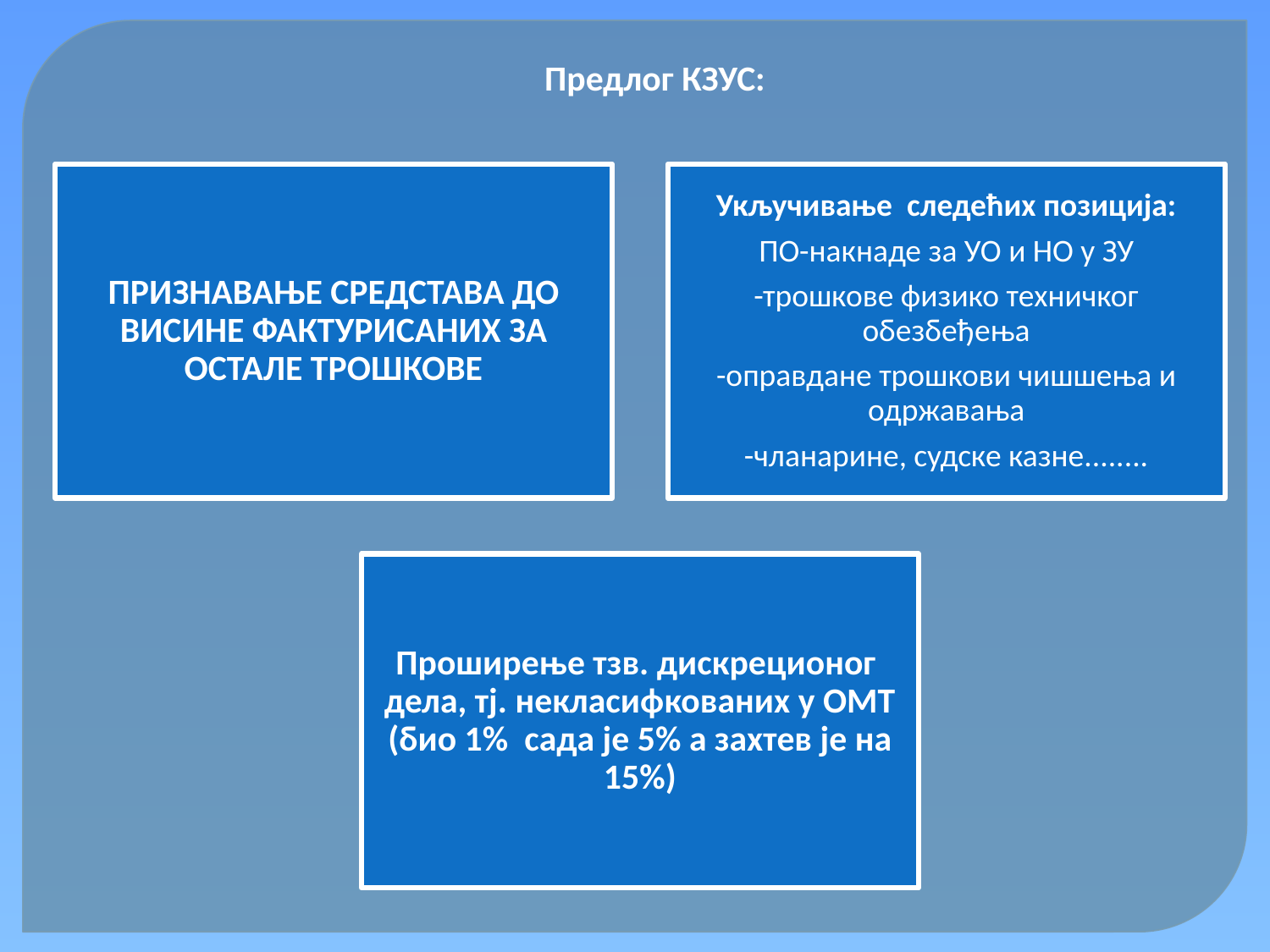

Предлог КЗУС:

ПРИЗНАВАЊЕ СРЕДСТАВА ДО ВИСИНЕ ФАКТУРИСАНИХ ЗА ОСТАЛЕ ТРОШКОВЕ
Укључивање  следећих позиција:
ПО-накнаде за УО и НО у ЗУ
-трошкове физико техничког обезбеђења
-оправдане трошкови чишшења и одржавања
-чланарине, судске казне........
Проширење тзв. дискреционог  дела, тј. некласифкованих у ОМТ (био 1%  сада је 5% а захтев је на 15%)